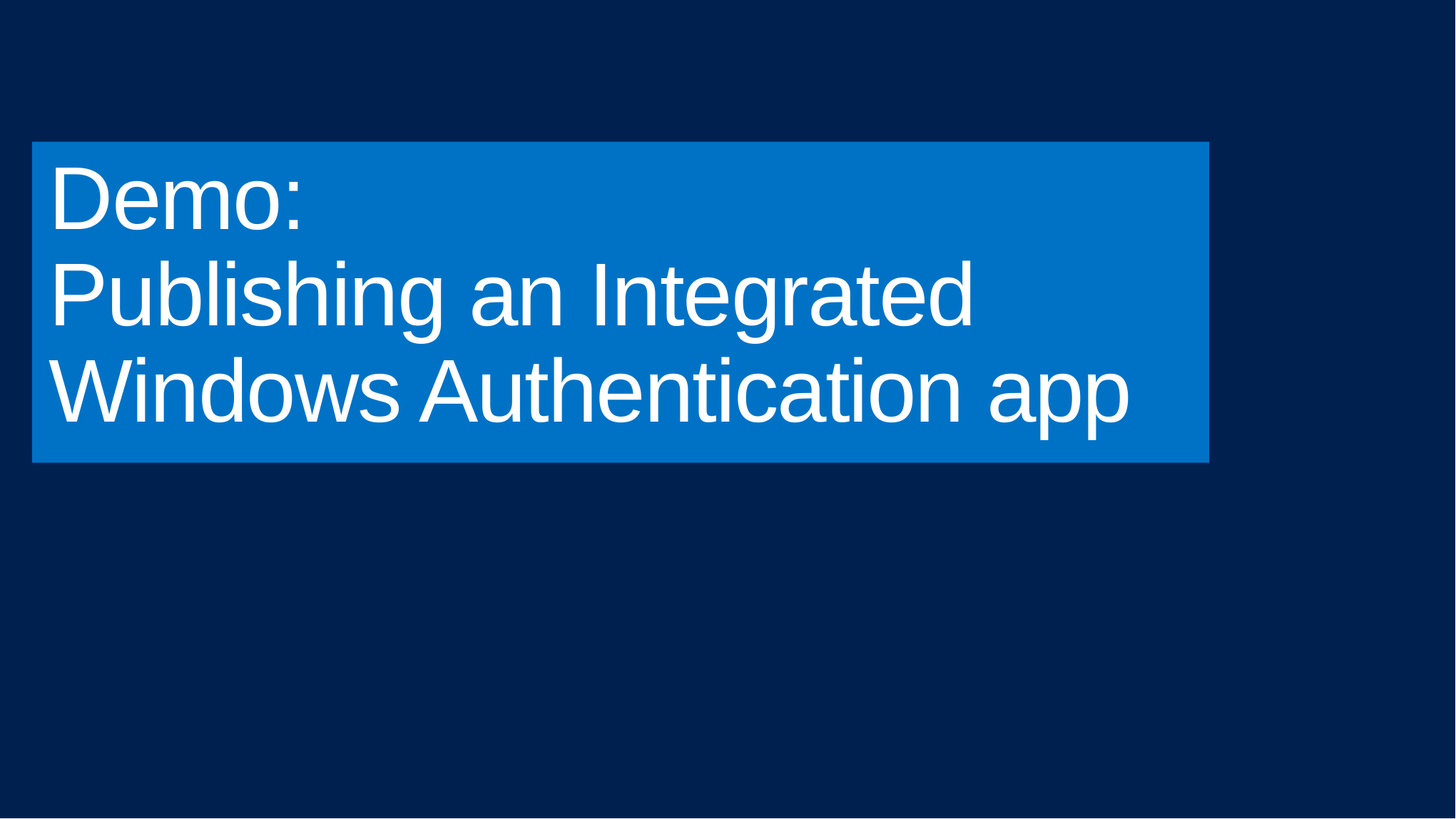

# Demo: Publishing an Integrated Windows Authentication app